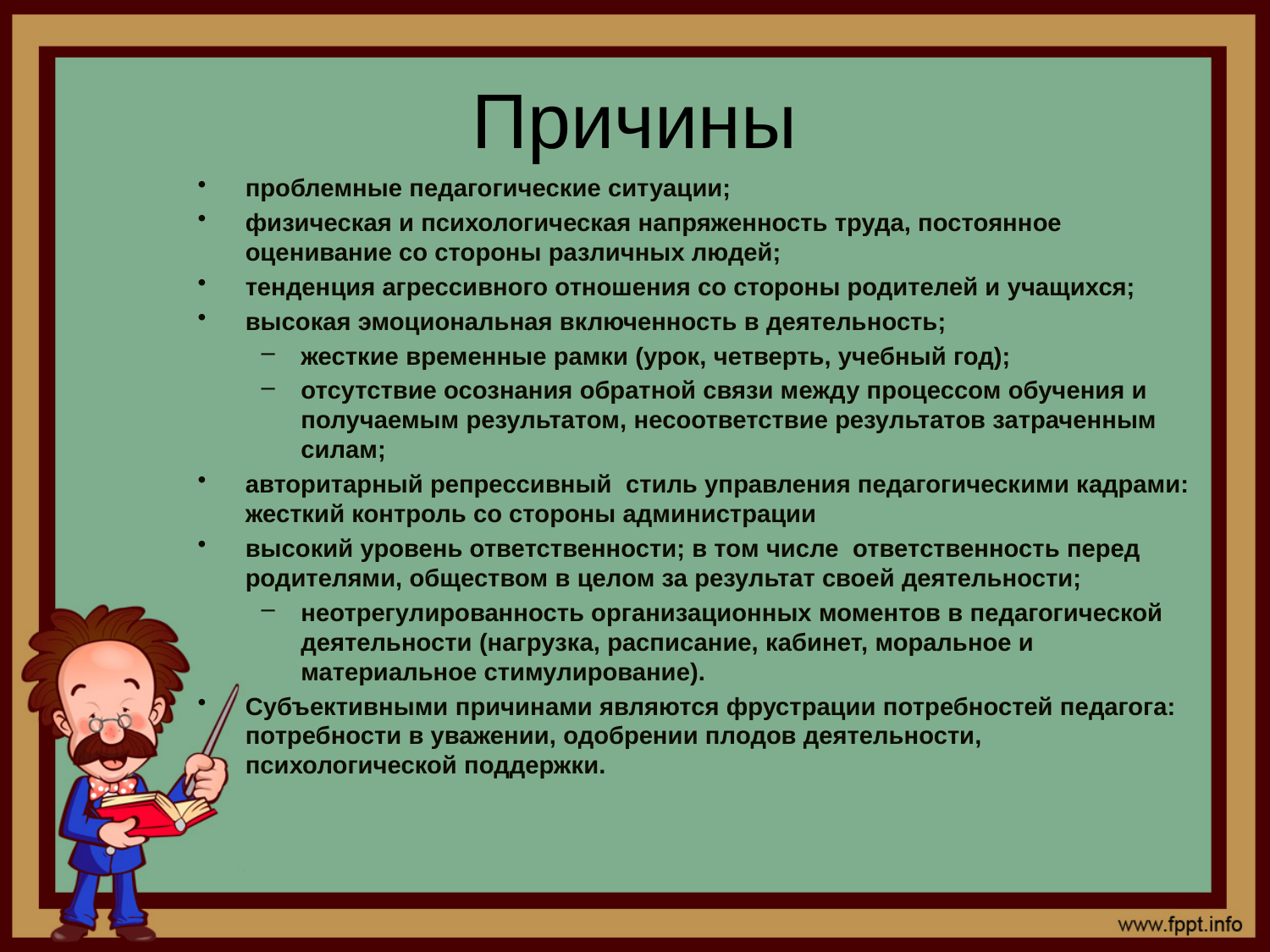

# Причины
проблемные педагогические ситуации;
физическая и психологическая напряженность труда, постоянное оценивание со стороны различных людей;
тенденция агрессивного отношения со стороны родителей и учащихся;
высокая эмоциональная включенность в деятельность;
жесткие временные рамки (урок, четверть, учебный год);
отсутствие осознания обратной связи между процессом обучения и получаемым результатом, несоответствие результатов затраченным силам;
авторитарный репрессивный  стиль управления педагогическими кадрами: жесткий контроль со стороны администрации
высокий уровень ответственности; в том числе  ответственность перед родителями, обществом в целом за результат своей деятельности;
неотрегулированность организационных моментов в педагогической деятельности (нагрузка, расписание, кабинет, моральное и материальное стимулирование).
Субъективными причинами являются фрустрации потребностей педагога: потребности в уважении, одобрении плодов деятельности, психологической поддержки.